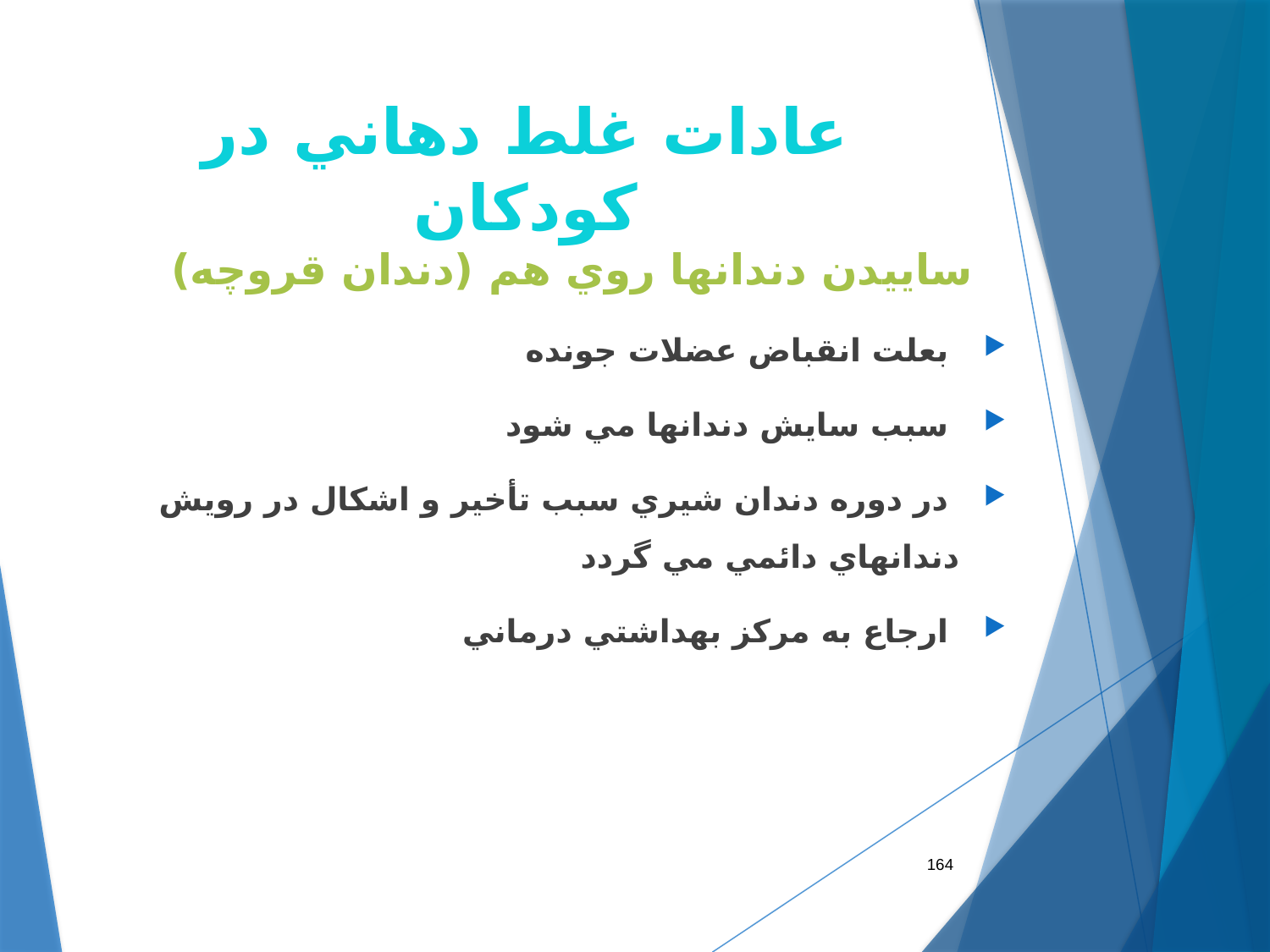

# عادات غلط دهاني در كودكان
سایيدن دندانها روي هم (دندان قروچه)
 بعلت انقباض عضلات جونده
 سبب سايش دندانها مي شود
 در دوره دندان شيري سبب تأخير و اشكال در رويش دندانهاي دائمي مي گردد
 ارجاع به مركز بهداشتي درماني
164